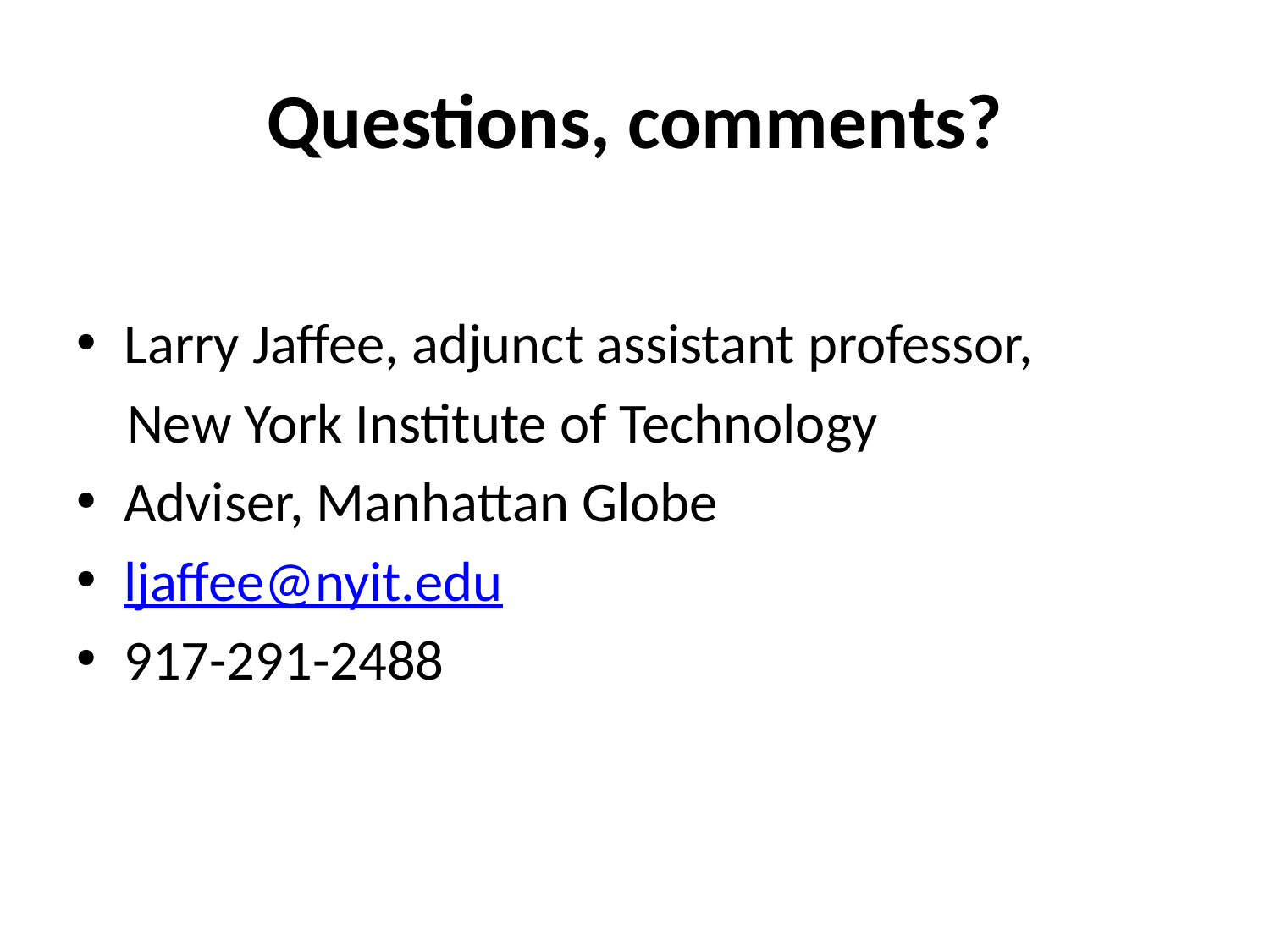

# Questions, comments?

Larry Jaffee, adjunct assistant professor,
    New York Institute of Technology
Adviser, Manhattan Globe
ljaffee@nyit.edu
917-291-2488